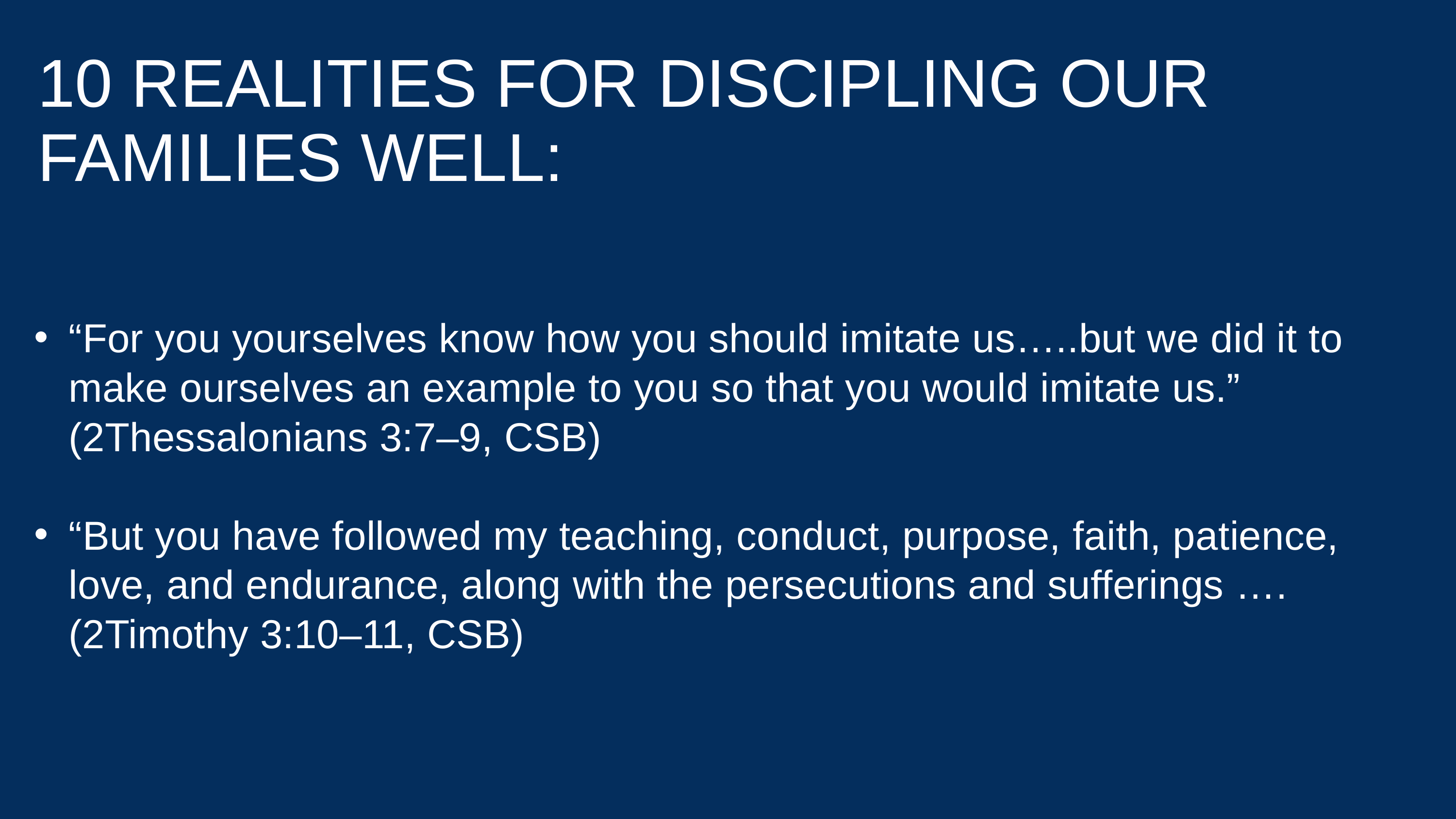

10 REALITIES FOR DISCIPLING OUR FAMILIES WELL:

“For you yourselves know how you should imitate us…..but we did it to make ourselves an example to you so that you would imitate us.” (2Thessalonians 3:7–9, CSB)

“But you have followed my teaching, conduct, purpose, faith, patience, love, and endurance, along with the persecutions and sufferings …. (2Timothy 3:10–11, CSB)